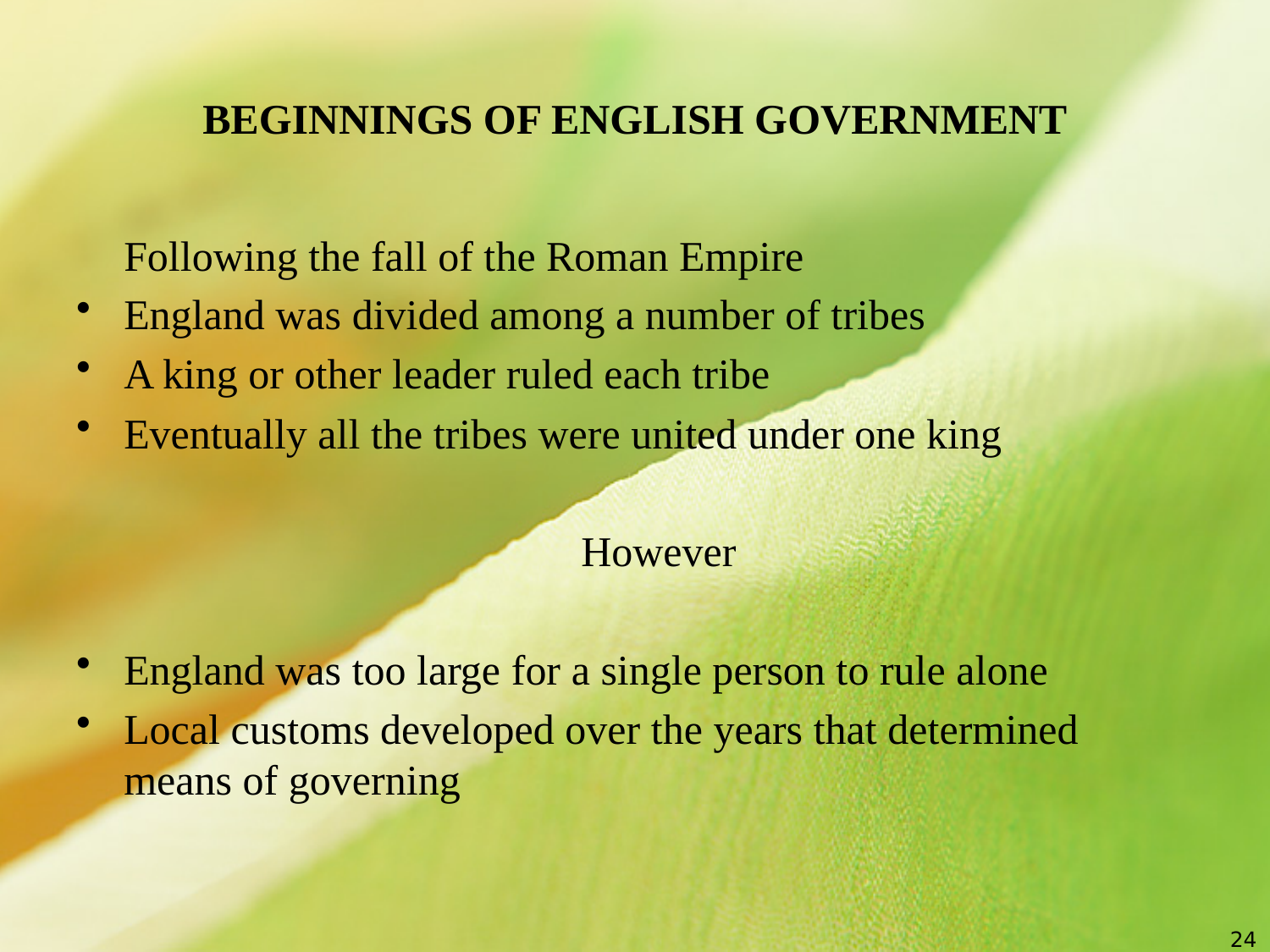

# BEGINNINGS OF ENGLISH GOVERNMENT
	Following the fall of the Roman Empire
England was divided among a number of tribes
A king or other leader ruled each tribe
Eventually all the tribes were united under one king

	However

England was too large for a single person to rule alone
Local customs developed over the years that determined means of governing
24